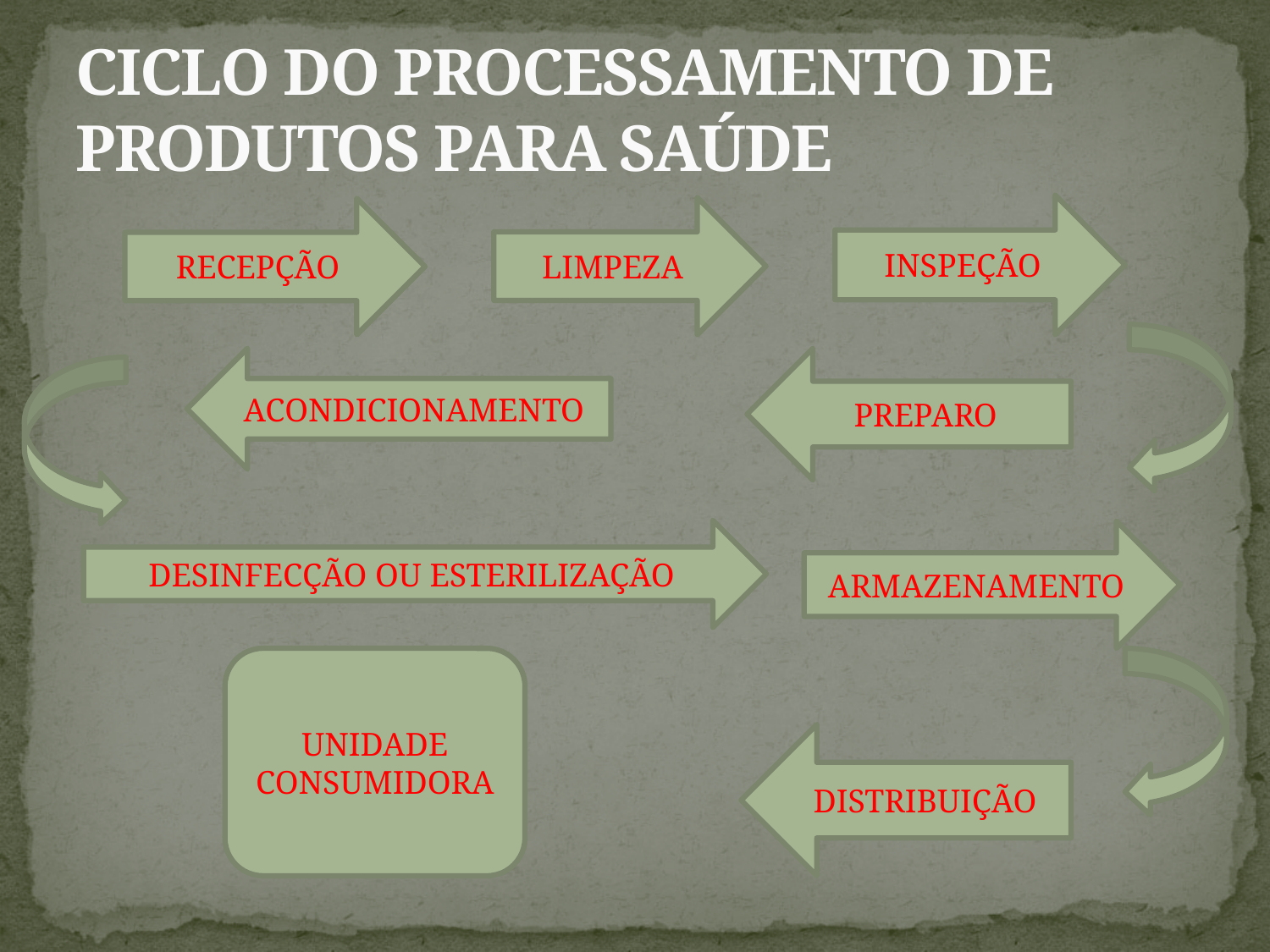

# CICLO DO PROCESSAMENTO DE PRODUTOS PARA SAÚDE
INSPEÇÃO
LIMPEZA
RECEPÇÃO

ACONDICIONAMENTO
PREPARO

DESINFECÇÃO OU ESTERILIZAÇÃO
ARMAZENAMENTO
UNIDADE CONSUMIDORA

DISTRIBUIÇÃO